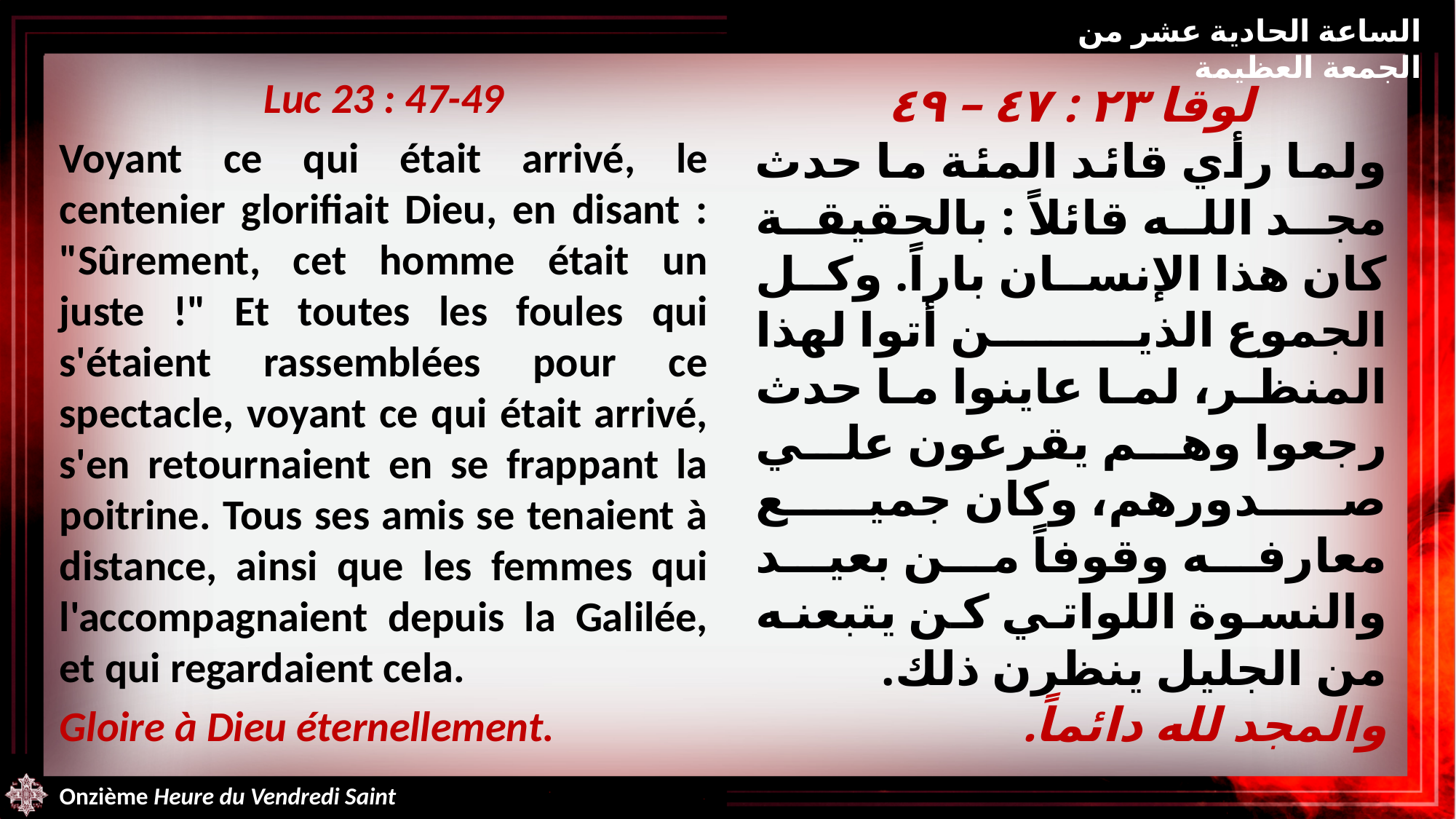

الساعة الحادية عشر من الجمعة العظيمة
Luc 23 : 47-49
Voyant ce qui était arrivé, le centenier glorifiait Dieu, en disant : "Sûrement, cet homme était un juste !" Et toutes les foules qui s'étaient rassemblées pour ce spectacle, voyant ce qui était arrivé, s'en retournaient en se frappant la poitrine. Tous ses amis se tenaient à distance, ainsi que les femmes qui l'accompagnaient depuis la Galilée, et qui regardaient cela.
Gloire à Dieu éternellement.
لوقا ٢٣ : ٤٧ – ٤٩
ولما رأي قائد المئة ما حدث مجد الله قائلاً : بالحقيقة كان هذا الإنسان باراً. وكل الجموع الذين أتوا لهذا المنظر، لما عاينوا ما حدث رجعوا وهم يقرعون علي صدورهم، وكان جميع معارفه وقوفاً من بعيد والنسوة اللواتي كن يتبعنه من الجليل ينظرن ذلك.
والمجد لله دائماً.
Onzième Heure du Vendredi Saint